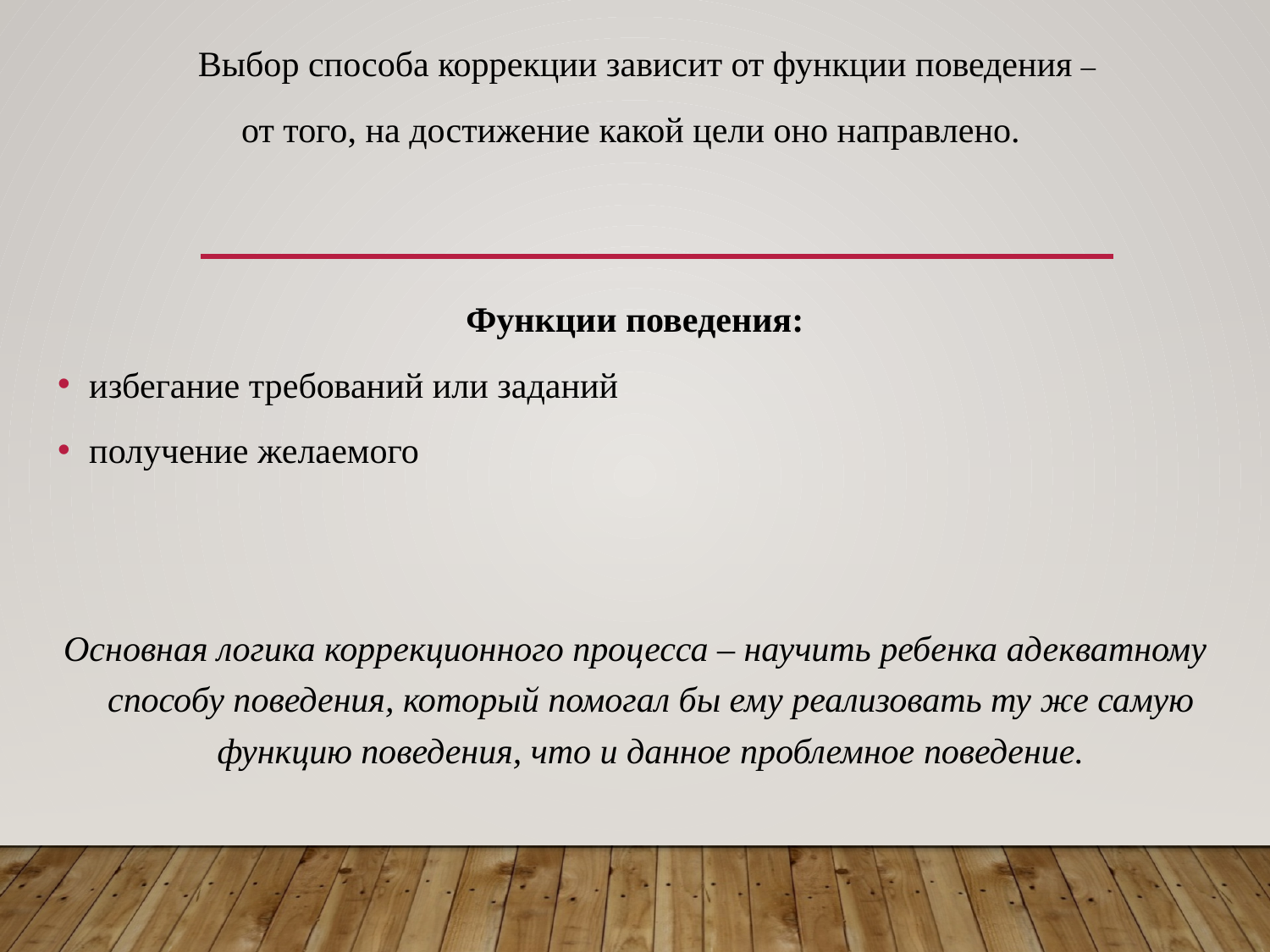

Выбор способа коррекции зависит от функции поведения –
от того, на достижение какой цели оно направлено.

Функции поведения:
избегание требований или заданий
получение желаемого

Основная логика коррекционного процесса – научить ребенка адекватному способу поведения, который помогал бы ему реализовать ту же самую функцию поведения, что и данное проблемное поведение.